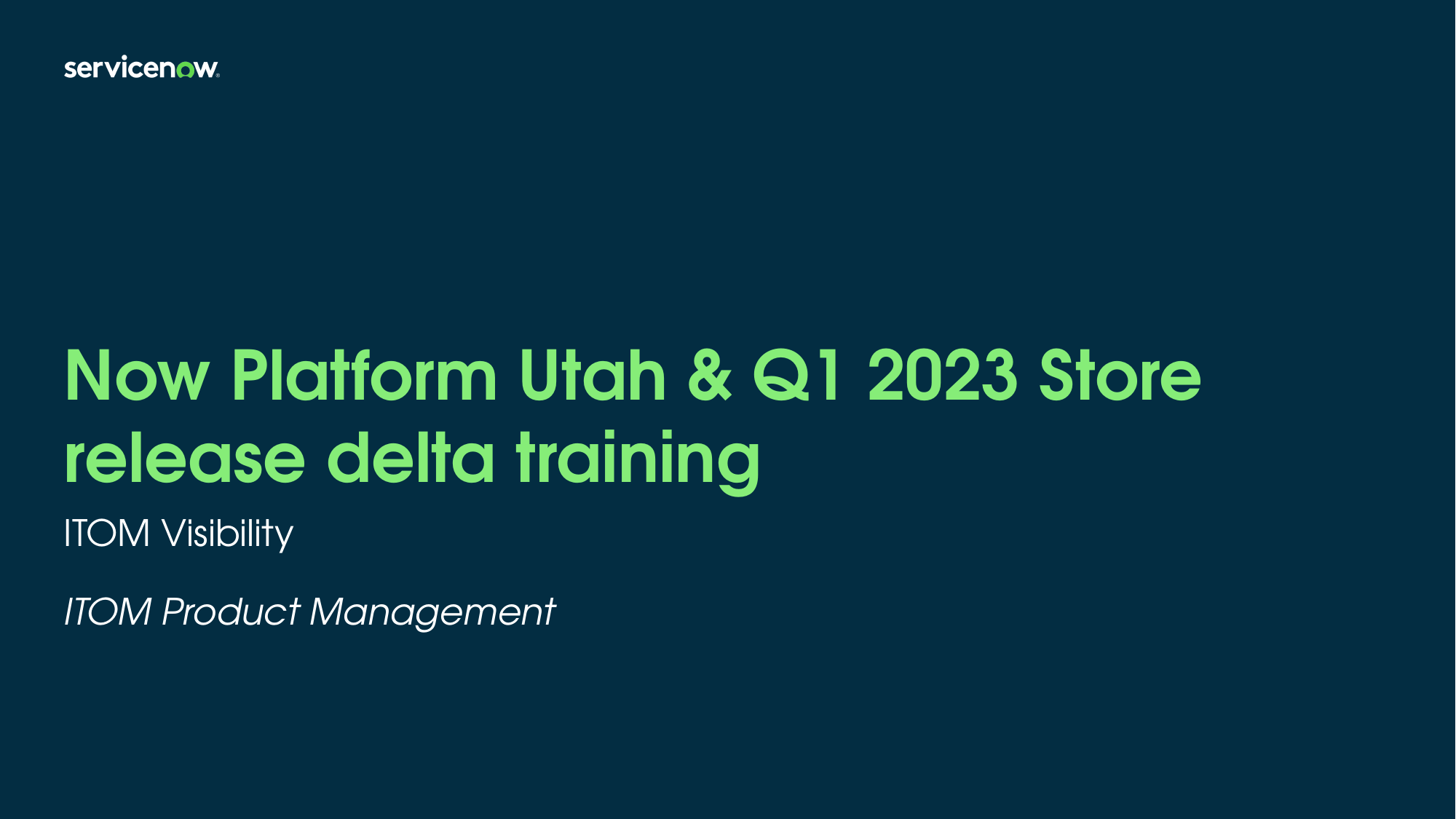

# Now Platform Utah & Q1 2023 Store release delta training
ITOM Visibility
ITOM Product Management